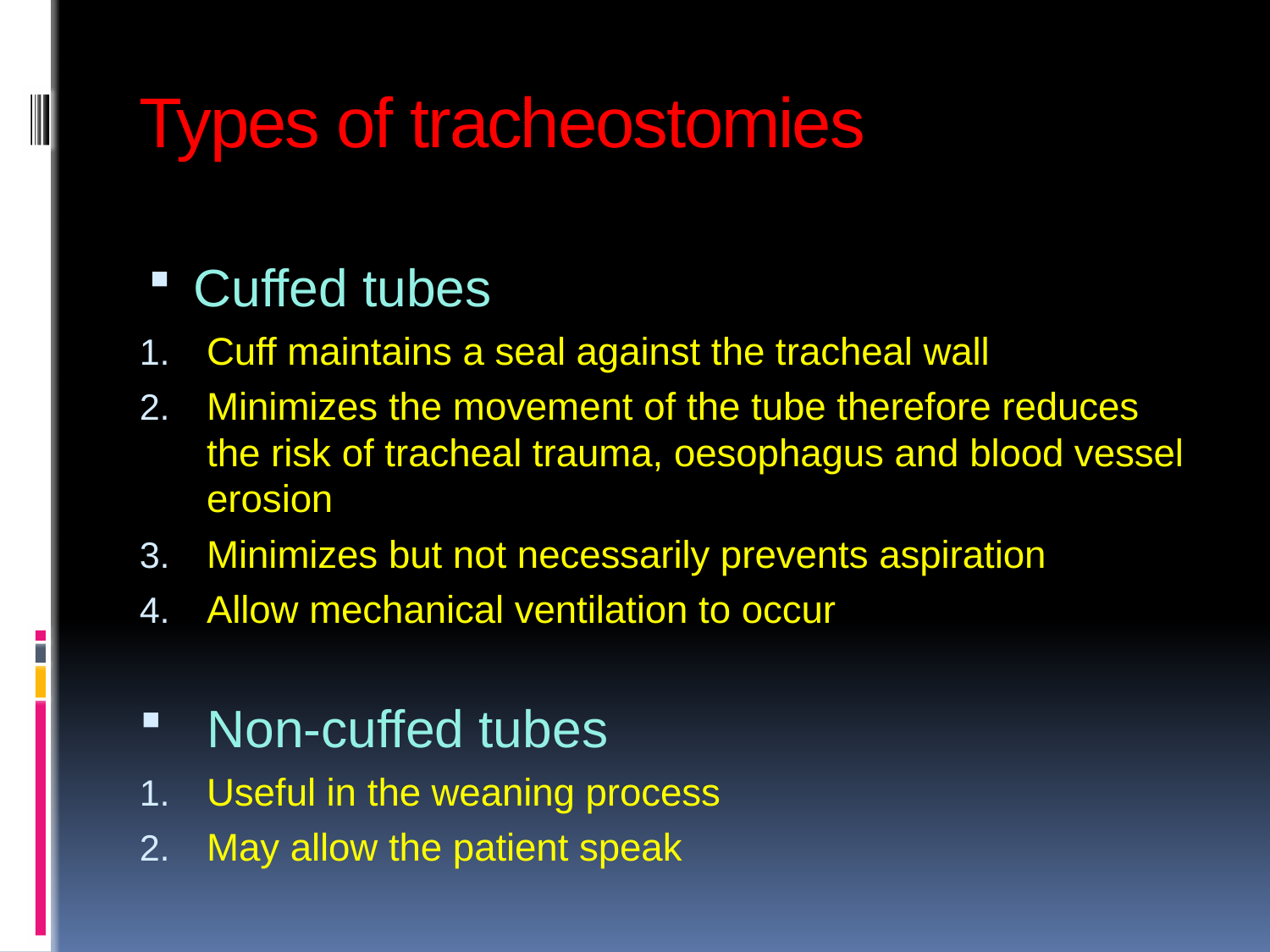

# Types of tracheostomies
Cuffed tubes
Cuff maintains a seal against the tracheal wall
Minimizes the movement of the tube therefore reduces the risk of tracheal trauma, oesophagus and blood vessel erosion
Minimizes but not necessarily prevents aspiration
Allow mechanical ventilation to occur

Non-cuffed tubes
Useful in the weaning process
May allow the patient speak